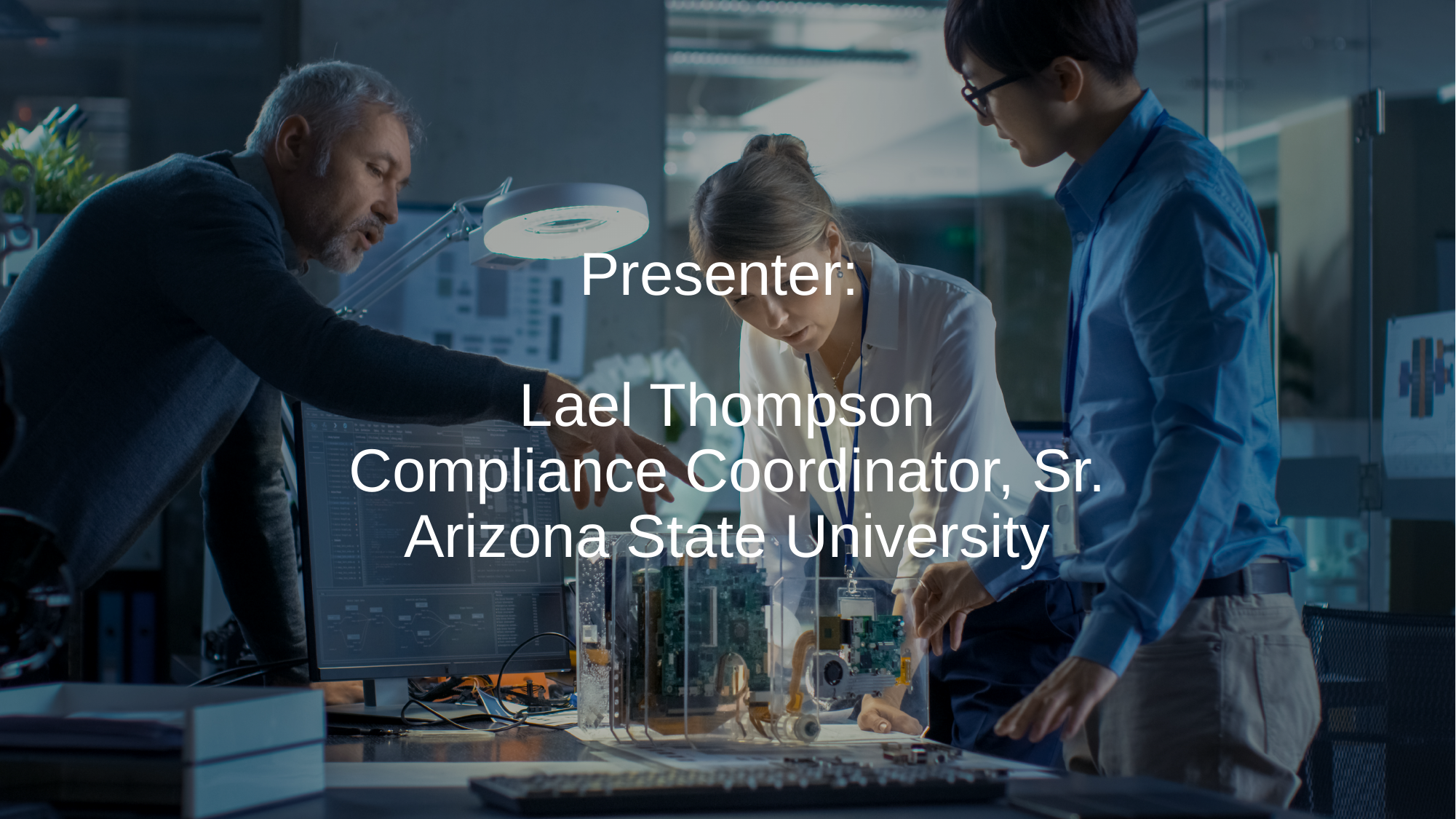

# Presenter: Lael Thompson Compliance Coordinator, Sr. Arizona State University